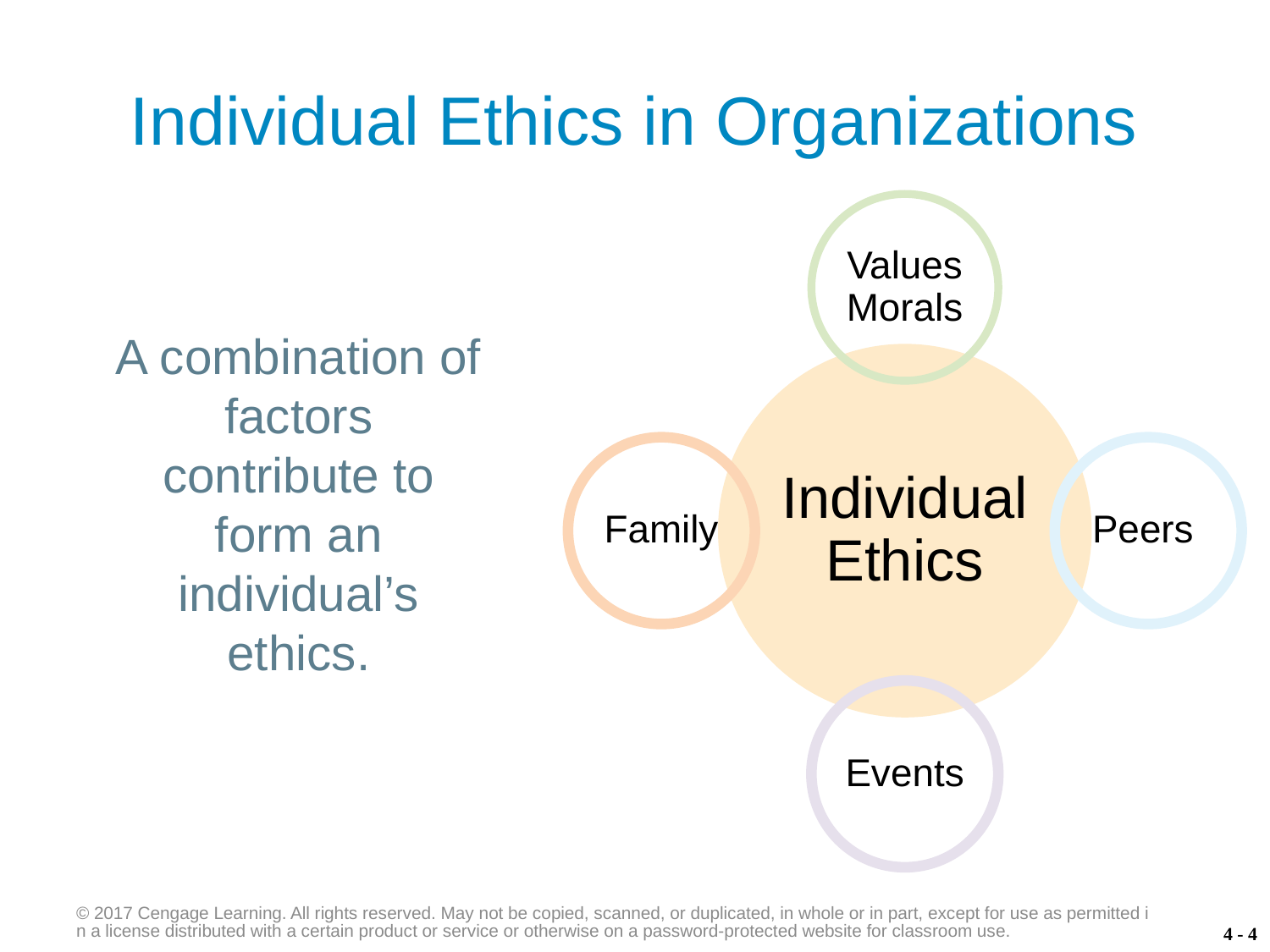

# Individual Ethics in Organizations
A combination of factors contribute to form an individual’s ethics.
Individual Ethics
Values Morals
Peers
Events
Family
© 2017 Cengage Learning. All rights reserved. May not be copied, scanned, or duplicated, in whole or in part, except for use as permitted in a license distributed with a certain product or service or otherwise on a password-protected website for classroom use.